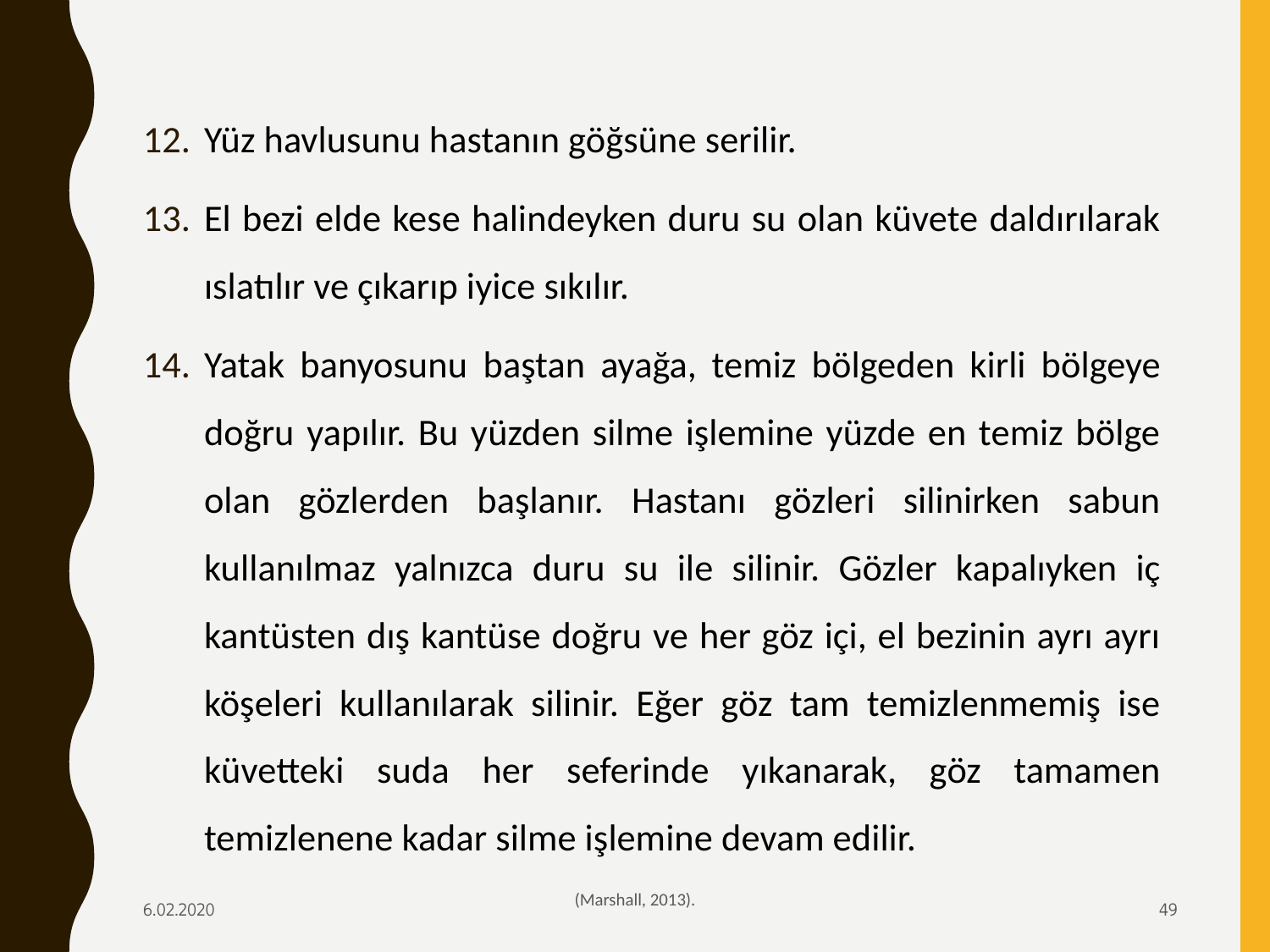

Yüz havlusunu hastanın göğsüne serilir.
El bezi elde kese halindeyken duru su olan küvete daldırılarak ıslatılır ve çıkarıp iyice sıkılır.
Yatak banyosunu baştan ayağa, temiz bölgeden kirli bölgeye doğru yapılır. Bu yüzden silme işlemine yüzde en temiz bölge olan gözlerden başlanır. Hastanı gözleri silinirken sabun kullanılmaz yalnızca duru su ile silinir. Gözler kapalıyken iç kantüsten dış kantüse doğru ve her göz içi, el bezinin ayrı ayrı köşeleri kullanılarak silinir. Eğer göz tam temizlenmemiş ise küvetteki suda her seferinde yıkanarak, göz tamamen temizlenene kadar silme işlemine devam edilir.
6.02.2020
(Marshall, 2013).

49